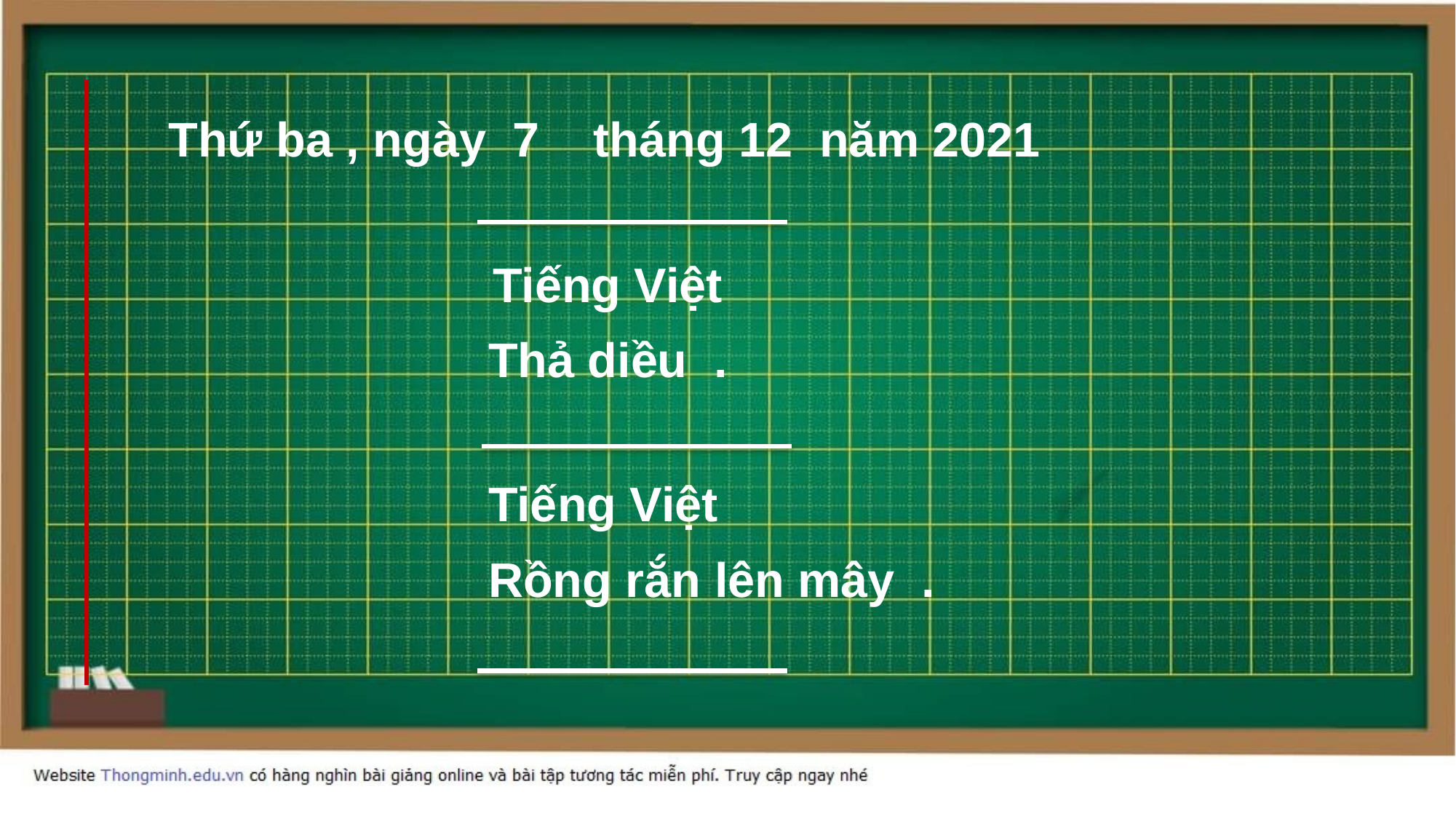

Thứ ba , ngày  7    tháng 12  năm 2021
Tiếng Việt
Thả diều  .
Tiếng Việt
Rồng rắn lên mây  .